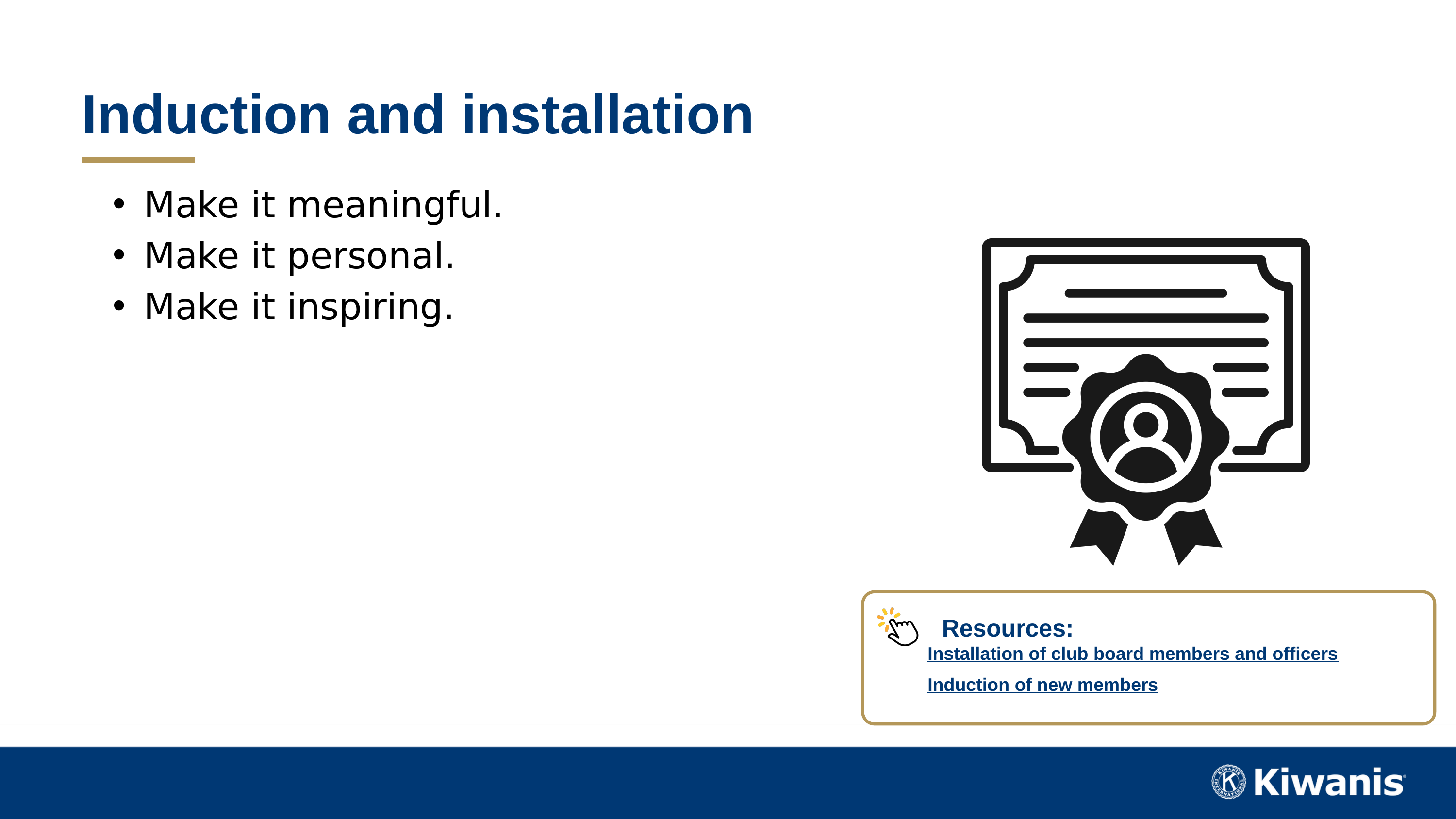

Induction and installation

Make it meaningful.
Make it personal.
Make it inspiring.

Resources:

Installation of club board members and officers

Induction of new members